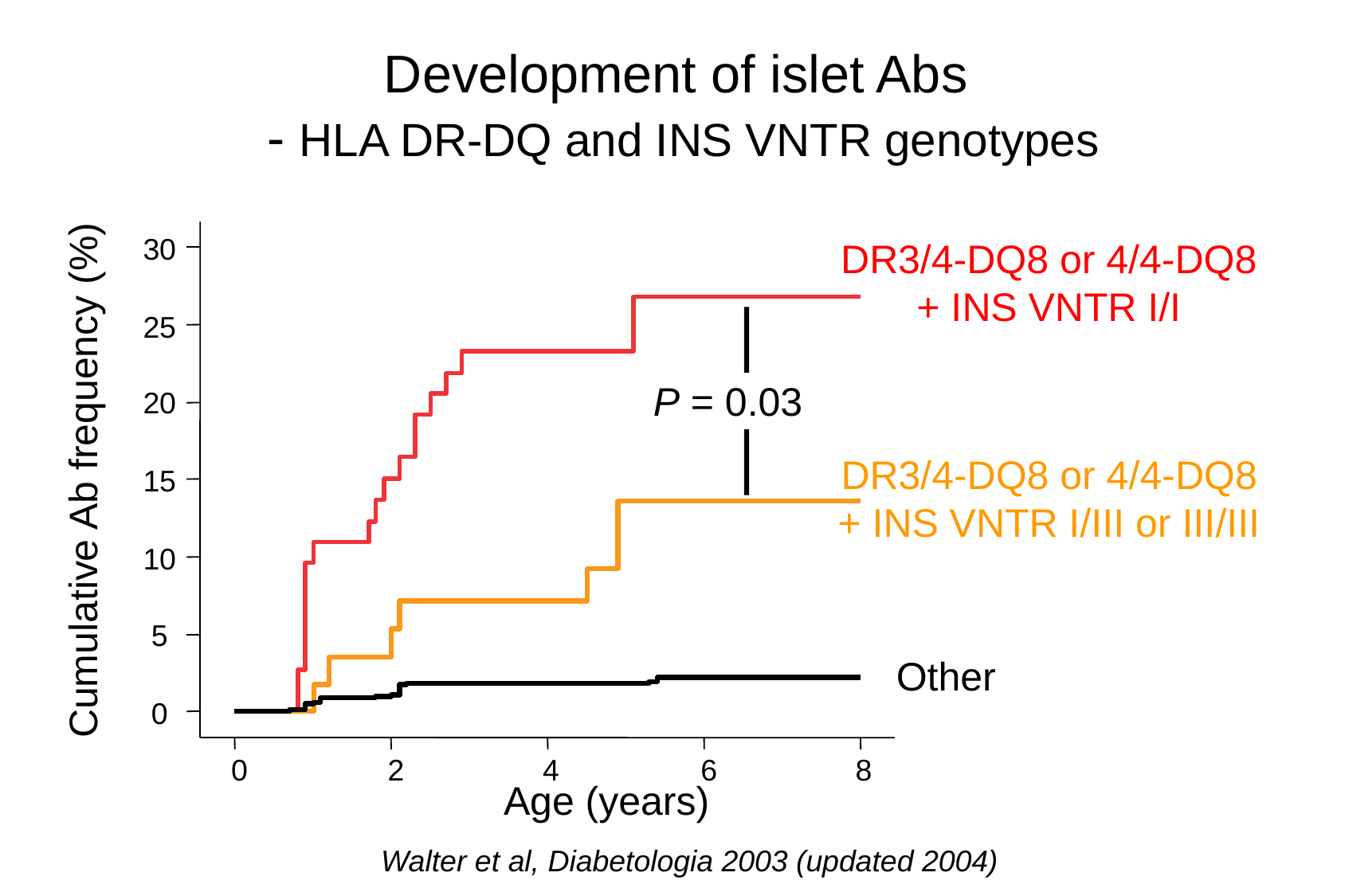

Development of islet Abs
- HLA DR-DQ and INS VNTR genotypes

DR3/4-DQ8 or 4/4-DQ8
+ INS VNTR I/I
30

25

P = 0.03
20

DR3/4-DQ8 or 4/4-DQ8
+ INS VNTR I/III or III/III
Cumulative Ab frequency (%)
15

10

 5

Other

 0

0
2
4
6
8
Age (years)
Walter et al, Diabetologia 2003 (updated 2004)